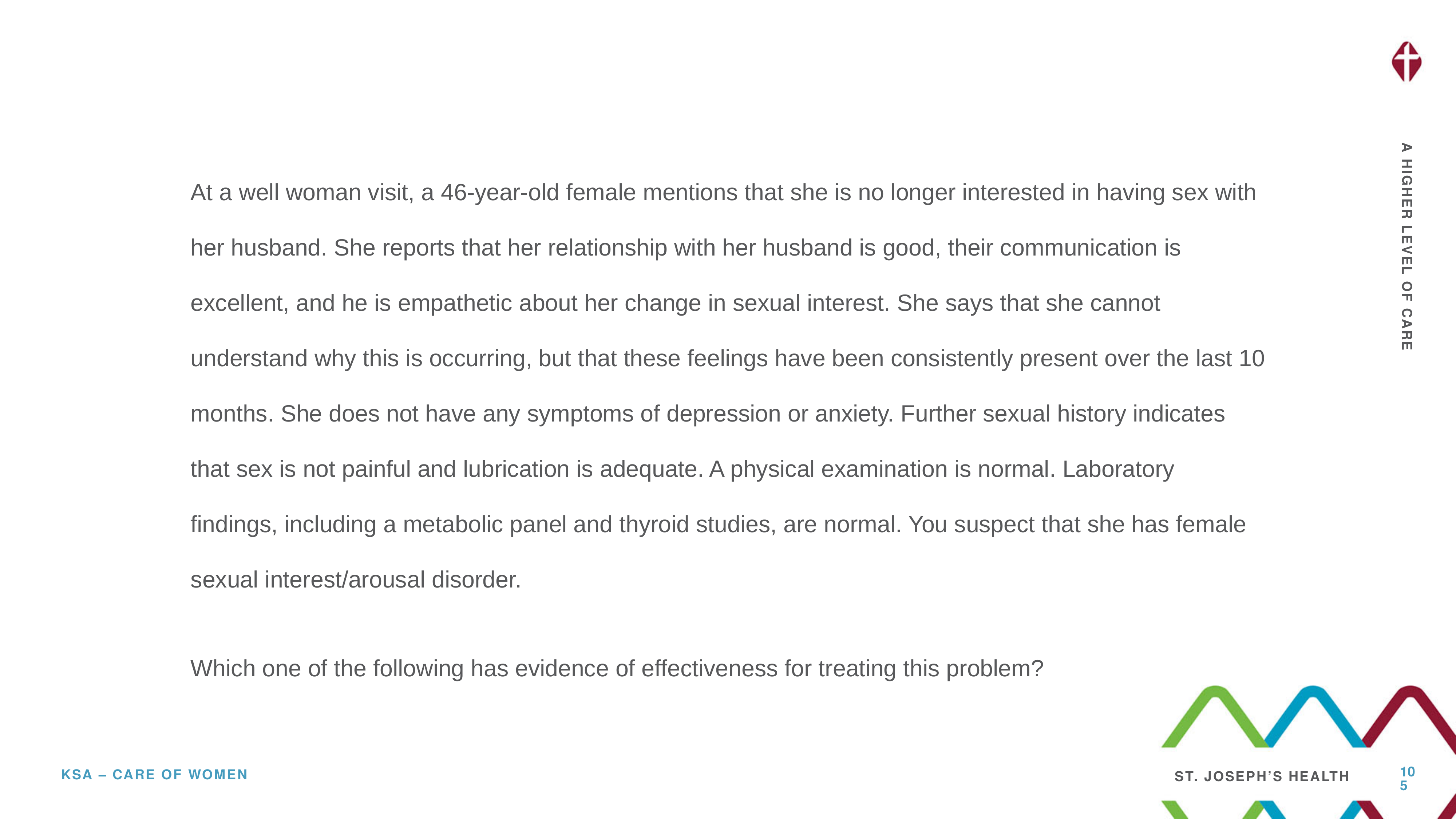

At a well woman visit, a 46-year-old female mentions that she is no longer interested in having sex with her husband. She reports that her relationship with her husband is good, their communication is excellent, and he is empathetic about her change in sexual interest. She says that she cannot understand why this is occurring, but that these feelings have been consistently present over the last 10 months. She does not have any symptoms of depression or anxiety. Further sexual history indicates that sex is not painful and lubrication is adequate. A physical examination is normal. Laboratory findings, including a metabolic panel and thyroid studies, are normal. You suspect that she has female sexual interest/arousal disorder.
Which one of the following has evidence of effectiveness for treating this problem?
105
Ksa – care of women